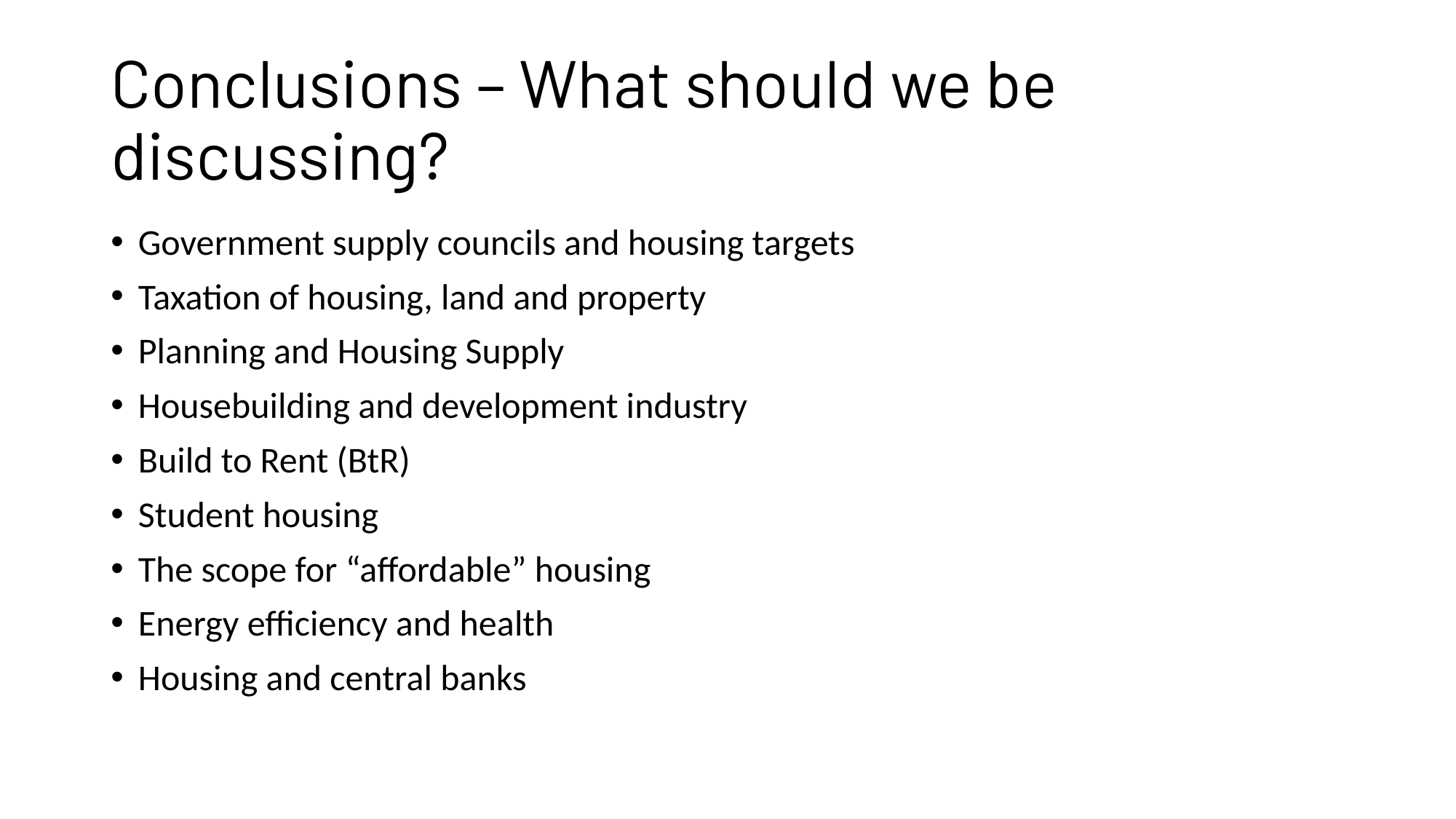

# Conclusions – What should we be discussing?
Government supply councils and housing targets
Taxation of housing, land and property
Planning and Housing Supply
Housebuilding and development industry
Build to Rent (BtR)
Student housing
The scope for “affordable” housing
Energy efficiency and health
Housing and central banks